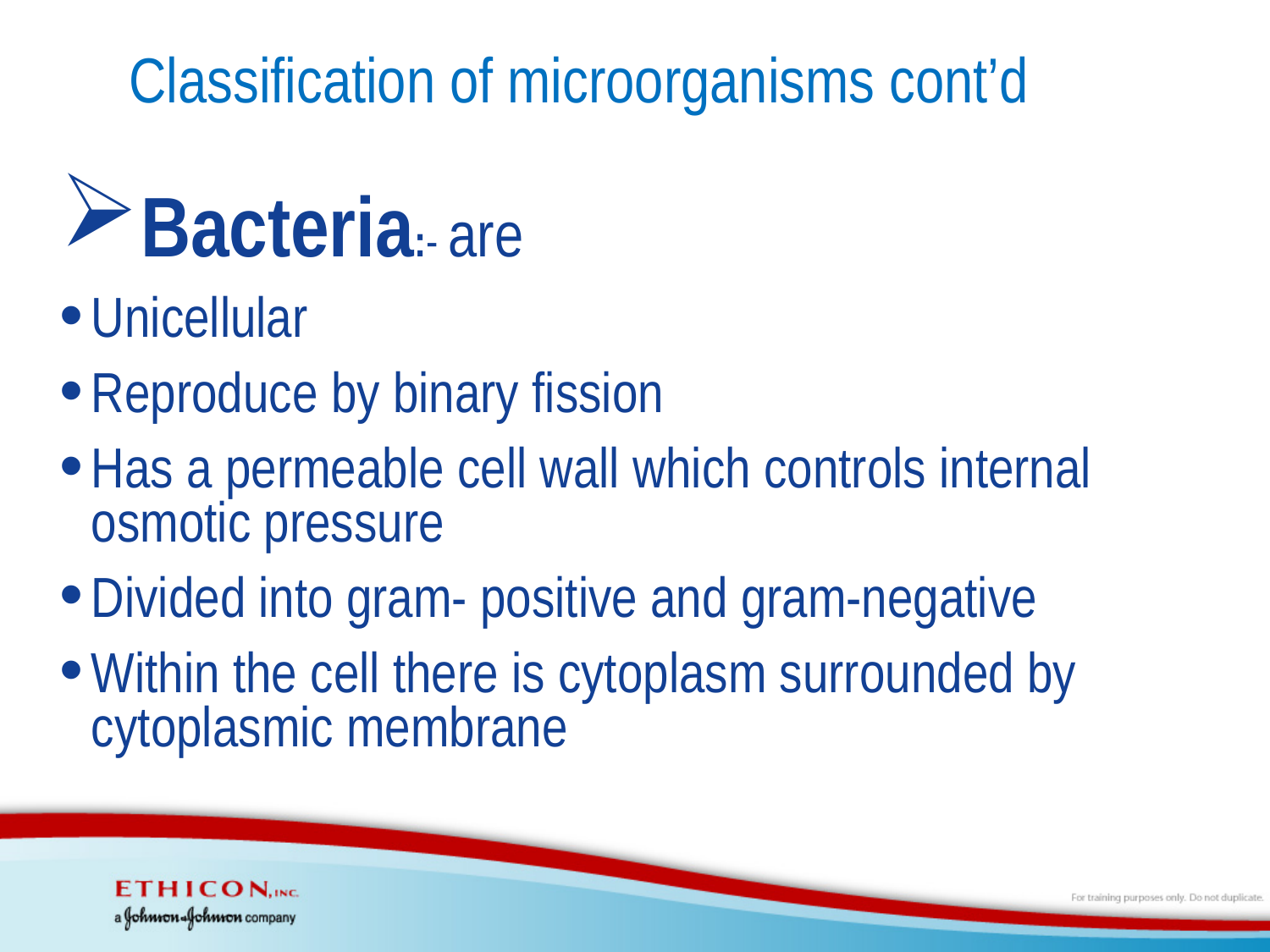

# Classification of microorganisms cont’d
Bacteria:- are
Unicellular
Reproduce by binary fission
Has a permeable cell wall which controls internal osmotic pressure
Divided into gram- positive and gram-negative
Within the cell there is cytoplasm surrounded by cytoplasmic membrane